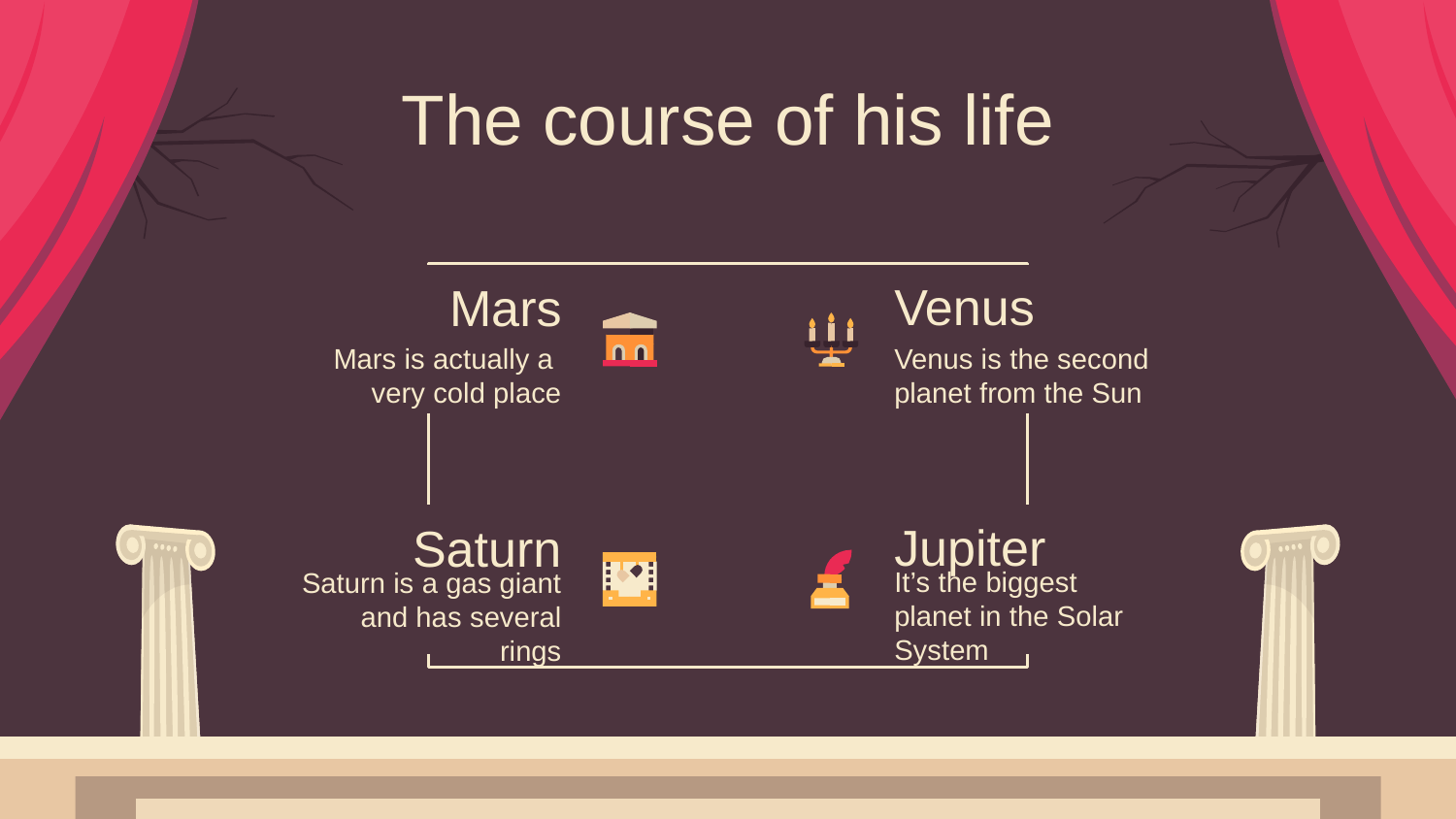

# The course of his life
Venus
Mars

Venus is the second planet from the Sun
Mars is actually a
very cold place
Jupiter
Saturn

It’s the biggest planet in the Solar System
Saturn is a gas giant and has several rings